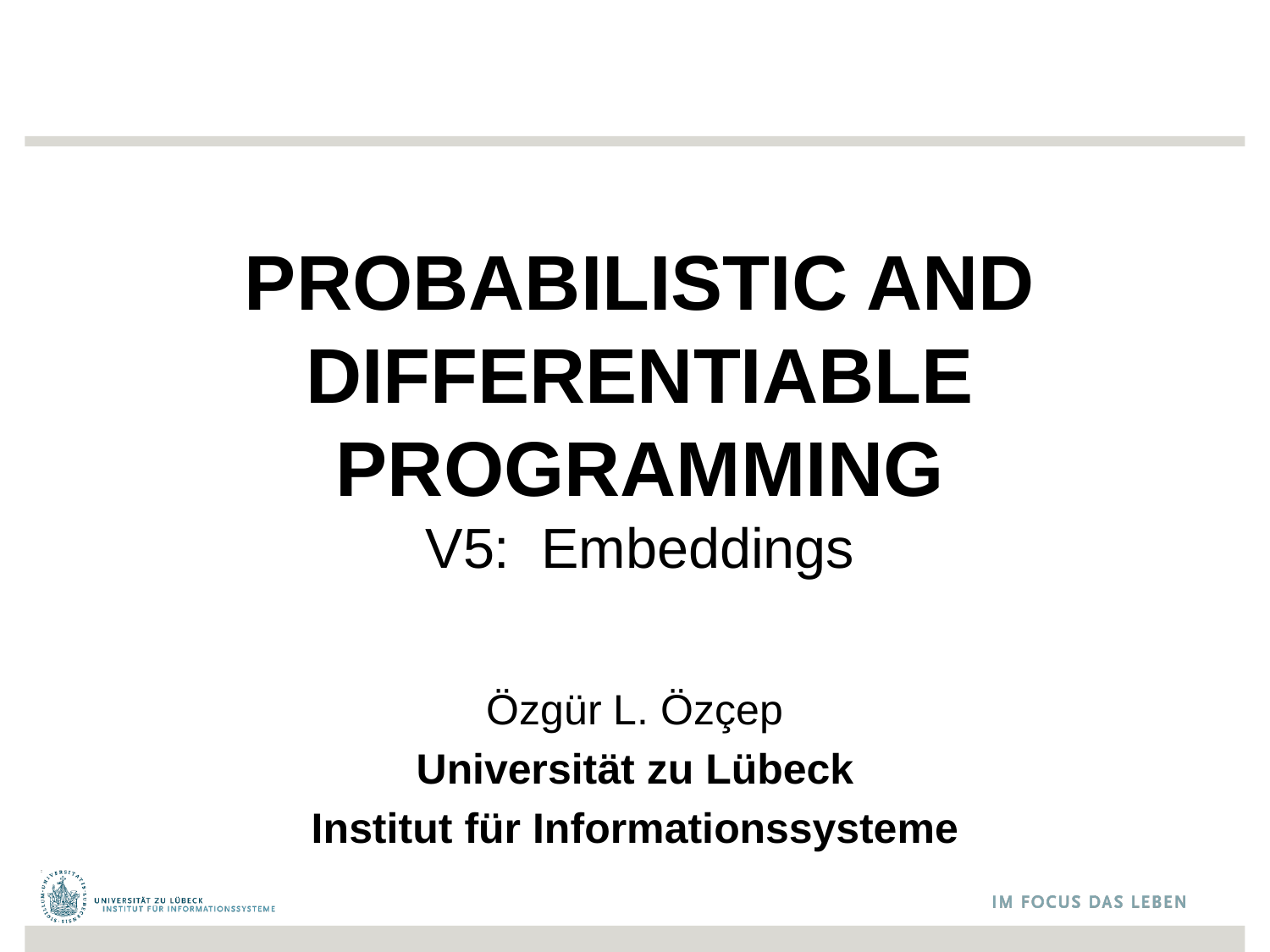

# PROBABILISTIC AND DIFFERENTIABLE PROGRAMMING V5:  Embeddings
Özgür L. Özçep
Universität zu Lübeck
Institut für Informationssysteme